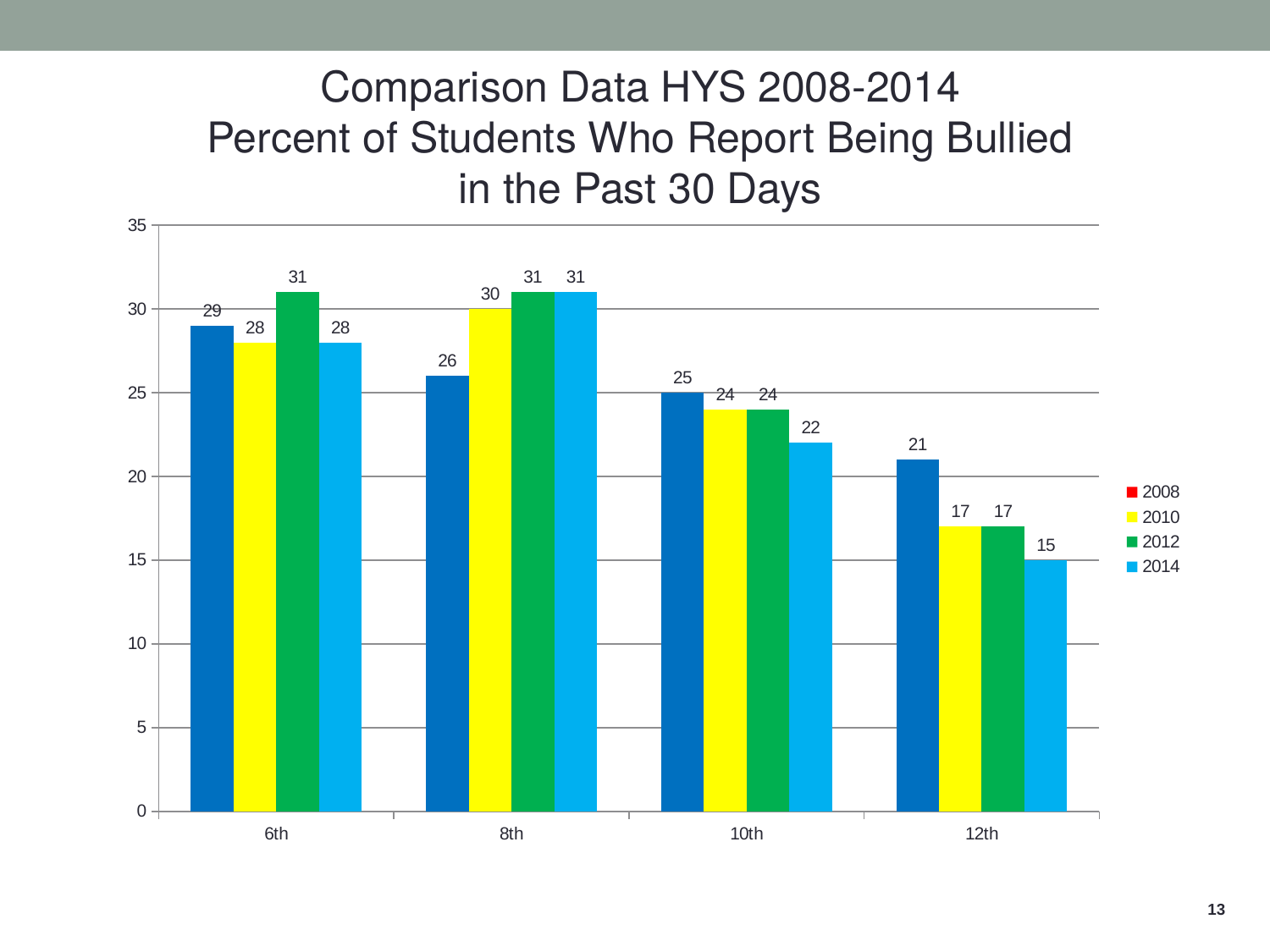

Comparison Data HYS 2008-2014
Percent of Students Who Report Being Bullied
in the Past 30 Days

### Chart

| Category | 2008 | 2010 | 2012 | 2014 |
|---|---|---|---|---|
| 6th | 29.0 | 28.0 | 31.0 | 28.0 |
| 8th | 26.0 | 30.0 | 31.0 | 31.0 |
| 10th | 25.0 | 24.0 | 24.0 | 22.0 |
| 12th | 21.0 | 17.0 | 17.0 | 15.0 |
13